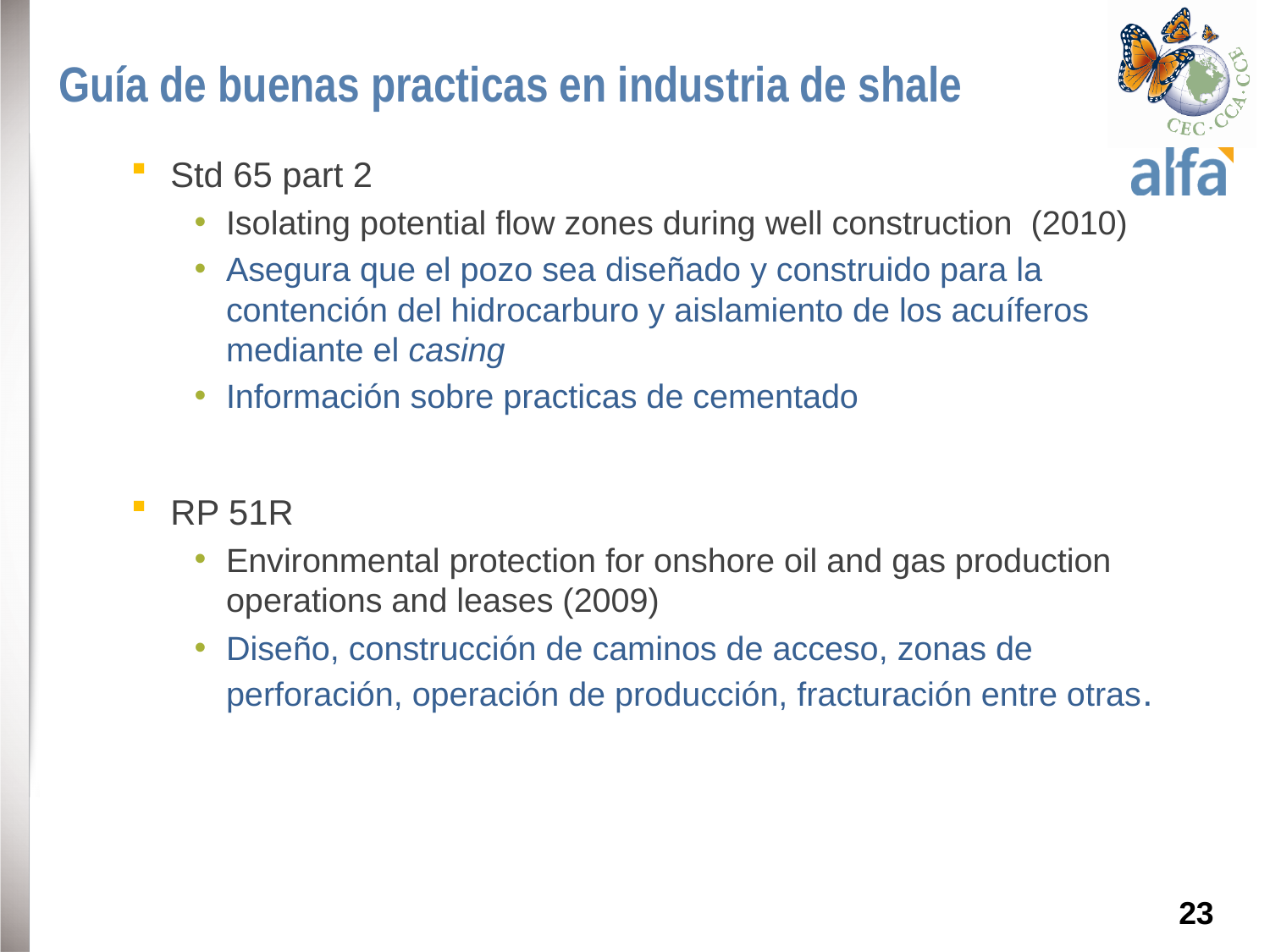

# Guía de buenas practicas en industria de shale
Std 65 part 2
Isolating potential flow zones during well construction  (2010)
Asegura que el pozo sea diseñado y construido para la contención del hidrocarburo y aislamiento de los acuíferos mediante el casing
Información sobre practicas de cementado

RP 51R
Environmental protection for onshore oil and gas production operations and leases (2009)
Diseño, construcción de caminos de acceso, zonas de perforación, operación de producción, fracturación entre otras.
23